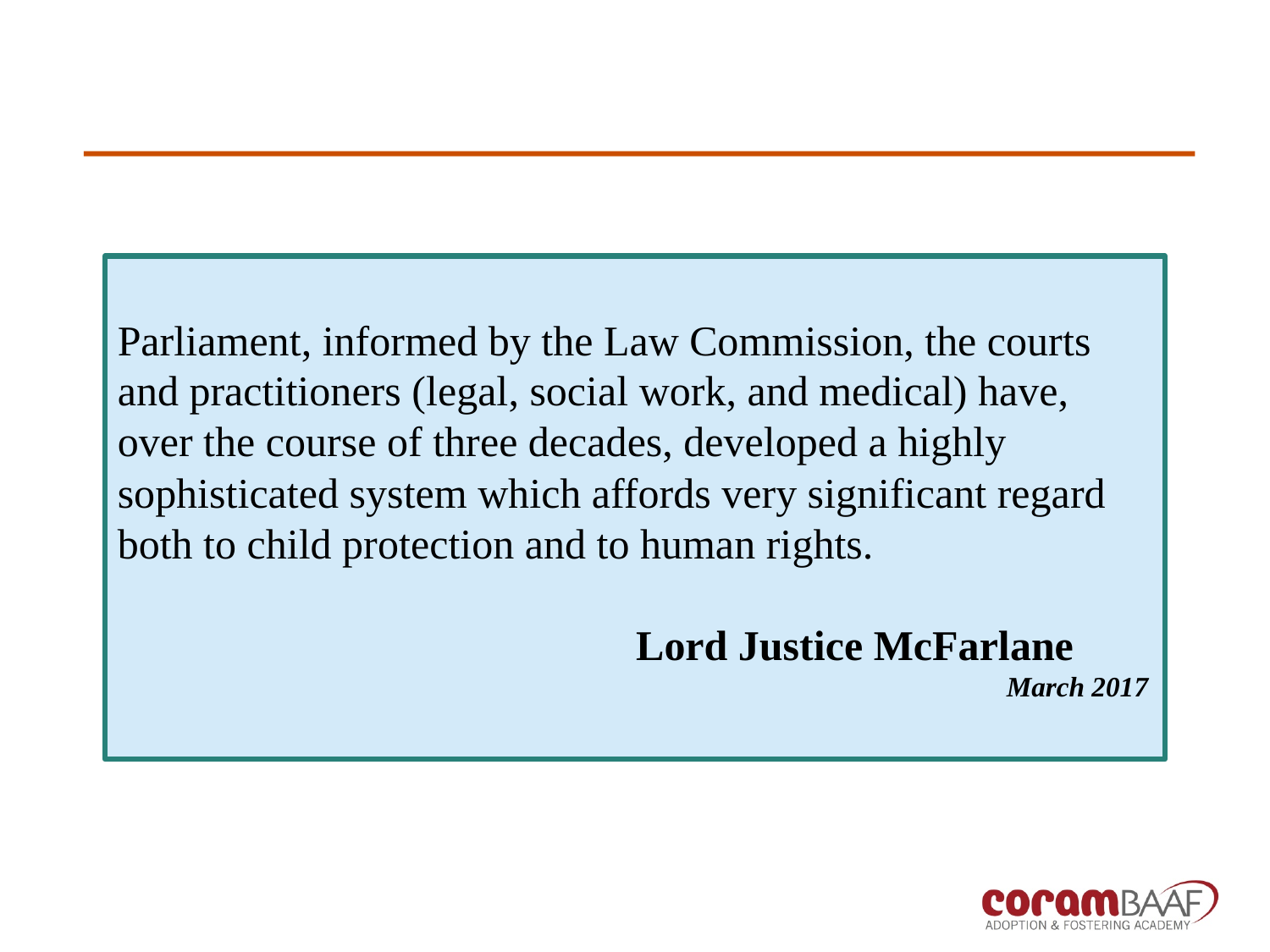

Parliament, informed by the Law Commission, the courts and practitioners (legal, social work, and medical) have, over the course of three decades, developed a highly sophisticated system which affords very significant regard both to child protection and to human rights.
 Lord Justice McFarlane
			March 2017